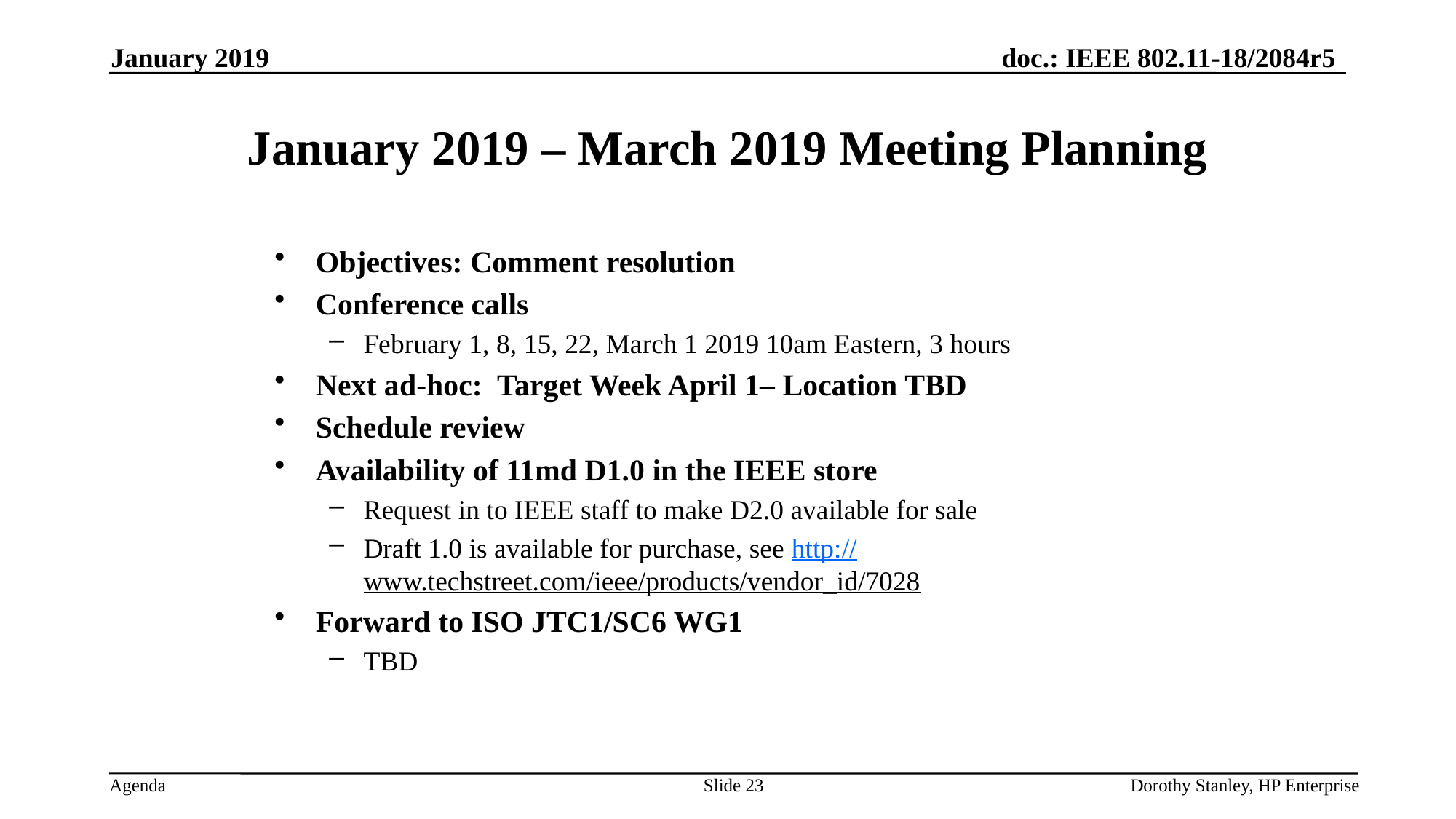

January 2019
# January 2019 – March 2019 Meeting Planning
Objectives: Comment resolution
Conference calls
February 1, 8, 15, 22, March 1 2019 10am Eastern, 3 hours
Next ad-hoc:  Target Week April 1– Location TBD
Schedule review
Availability of 11md D1.0 in the IEEE store
Request in to IEEE staff to make D2.0 available for sale
Draft 1.0 is available for purchase, see http://www.techstreet.com/ieee/products/vendor_id/7028
Forward to ISO JTC1/SC6 WG1
TBD
Slide 23
Dorothy Stanley, HP Enterprise